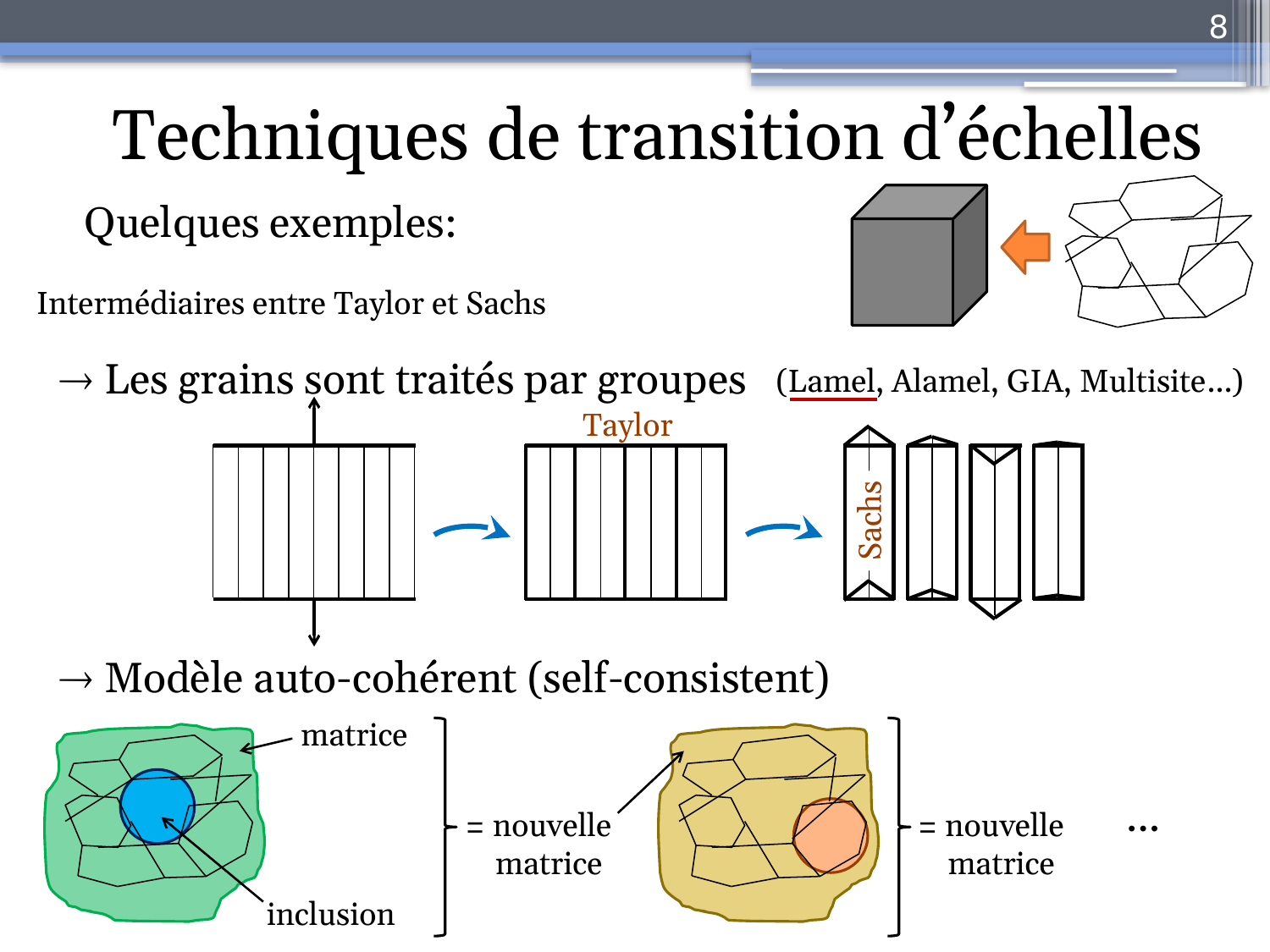

8
Techniques de transition d’échelles

Quelques exemples:

Intermédiaires entre Taylor et Sachs
→ Les grains sont traités par groupes
(Lamel, Alamel, GIA, Multisite…)
Taylor
Sachs

→ Modèle auto-cohérent (self-consistent)
matrice

…

= nouvelle
    matrice
= nouvelle
    matrice
inclusion